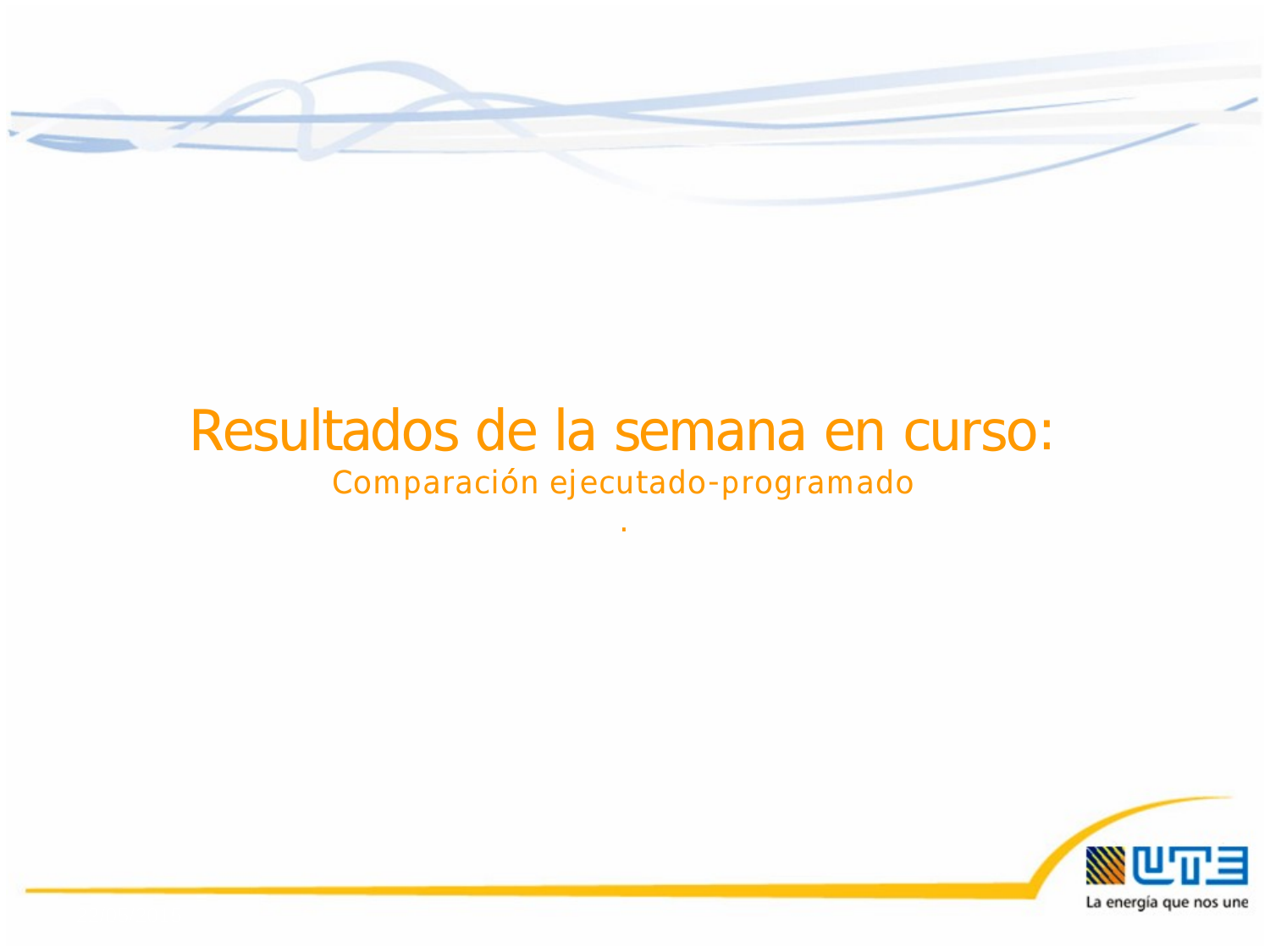

Resultados de la semana en curso:
Comparación ejecutado-programado
.
22/05/2015
7
7